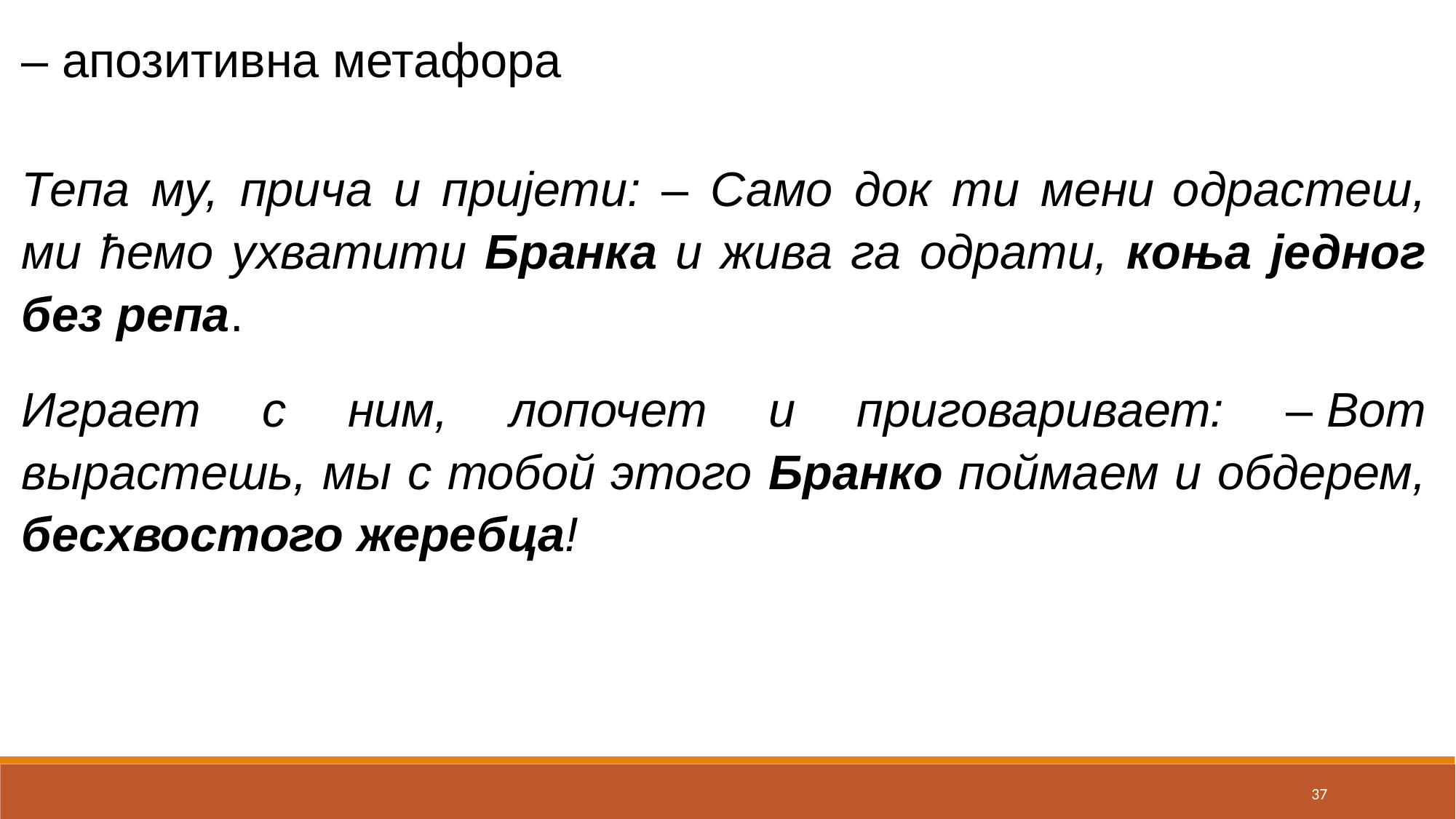

– апозитивна метафора

Тепа му, прича и пријети: – Само док ти мени одрастеш, ми ћемо ухватити Бранка и жива га одрати, коња једног без репа.

Играет с ним, лопочет и приговаривает: – Вот вырастешь, мы с тобой этого Бранко поймаем и обдерем, бесхвостого жеребца!

37